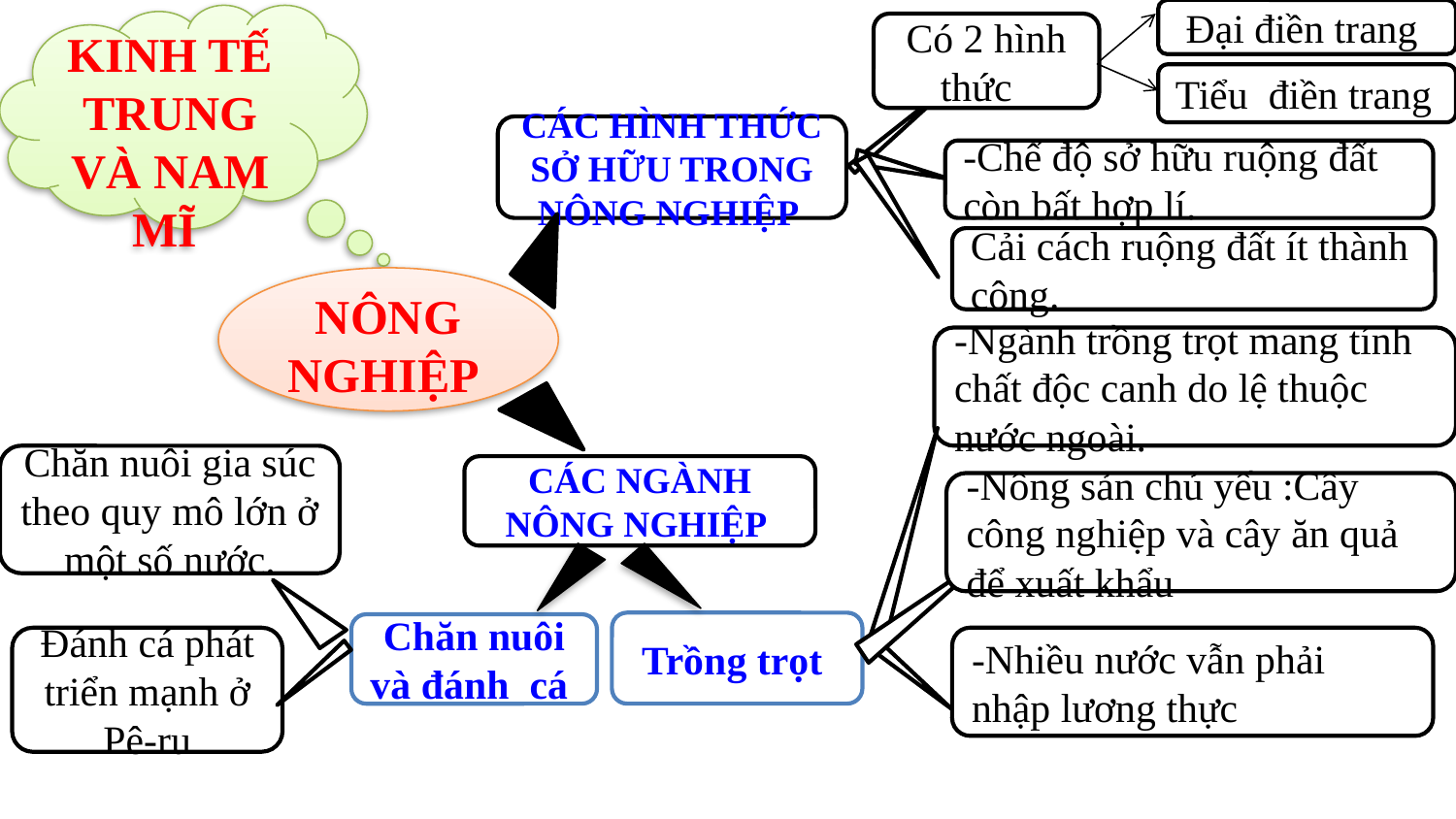

Đại điền trang

KINH TẾ TRUNG VÀ NAM MĨ

Có 2 hình thức
Tiểu  điền trang
CÁC HÌNH THỨC SỞ HỮU TRONG NÔNG NGHIỆP

-Chế độ sở hữu ruộng đất còn bất hợp lí.

Cải cách ruộng đất ít thành công.

NÔNG NGHIỆP

-Ngành trồng trọt mang tính chất độc canh do lệ thuộc nước ngoài.

Chăn nuôi gia súc theo quy mô lớn ở một số nước.

CÁC NGÀNH NÔNG NGHIỆP

-Nông sản chủ yếu :Cây công nghiệp và cây ăn quả để xuất khẩu

Trồng trọt
Chăn nuôi và đánh  cá
Đánh cá phát triển mạnh ở Pê-ru
-Nhiều nước vẫn phải nhập lương thực